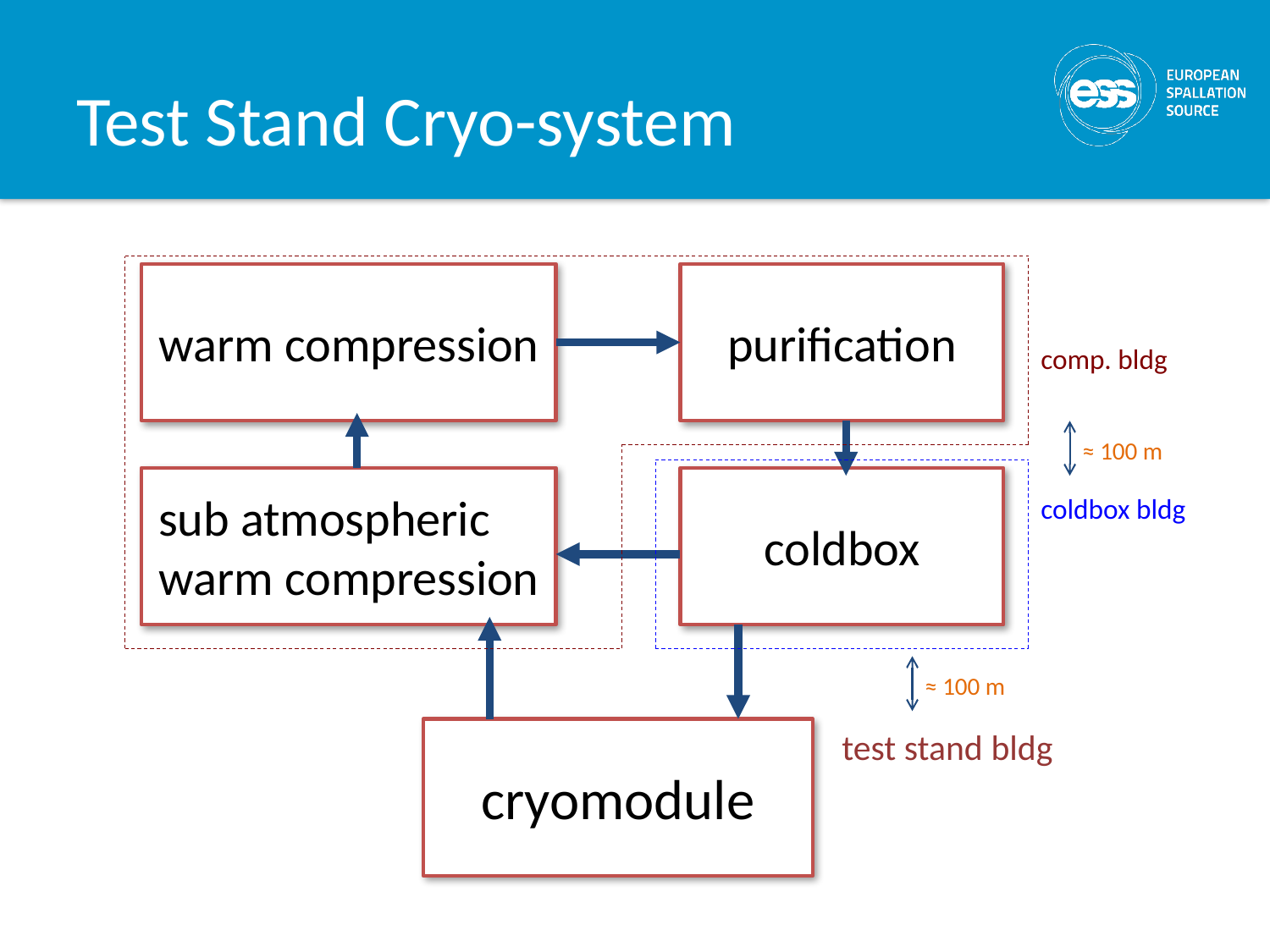

# Test Stand Cryo-system
warm compression
purification
comp. bldg
≈ 100 m
sub atmospheric warm compression
coldbox
coldbox bldg
≈ 100 m
cryomodule
test stand bldg